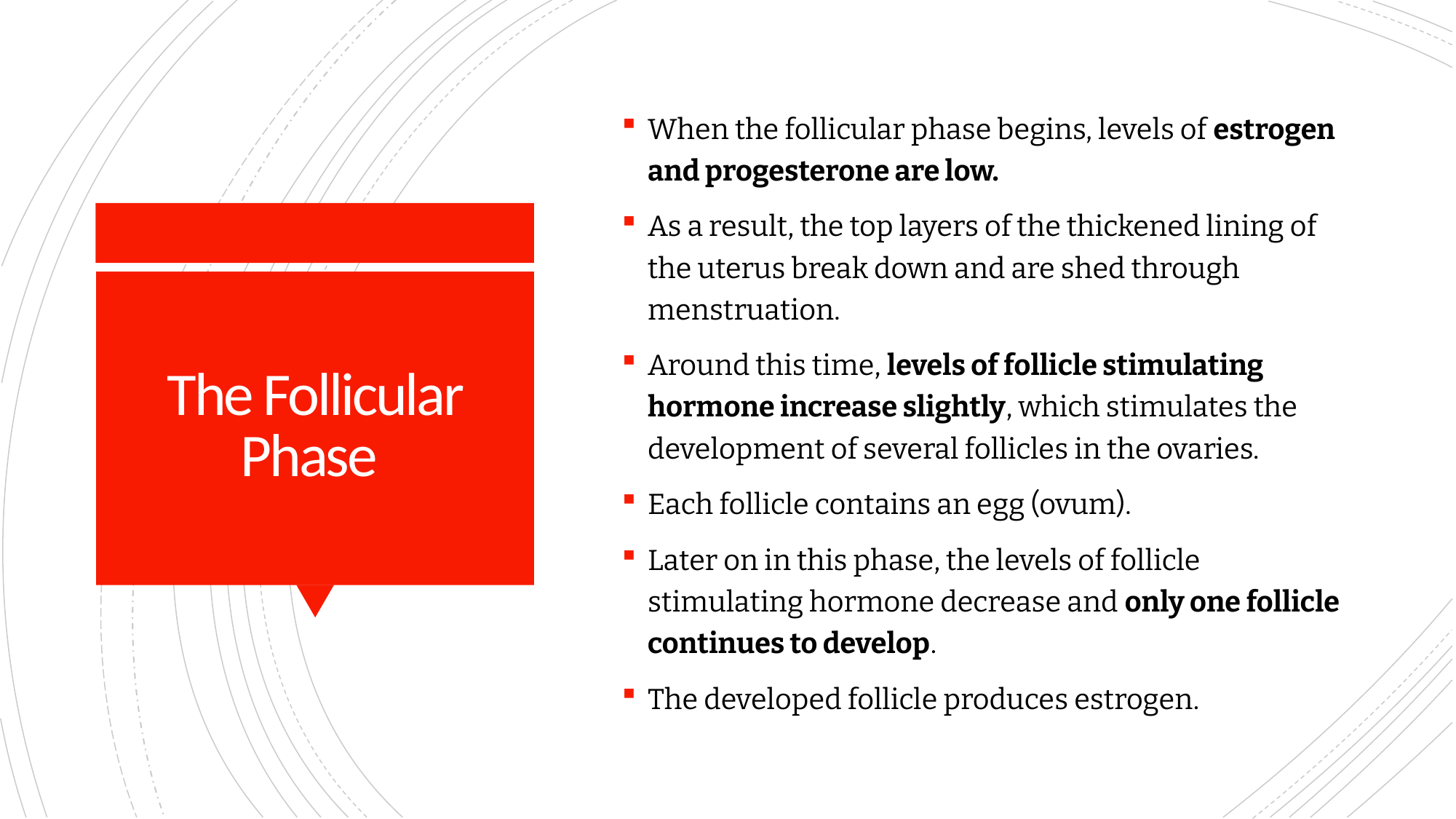

When the follicular phase begins, levels of estrogen and progesterone are low.
As a result, the top layers of the thickened lining of the uterus break down and are shed through menstruation.
Around this time, levels of follicle stimulating hormone increase slightly, which stimulates the development of several follicles in the ovaries.
Each follicle contains an egg (ovum).
Later on in this phase, the levels of follicle stimulating hormone decrease and only one follicle continues to develop.
The developed follicle produces estrogen.
# The Follicular Phase